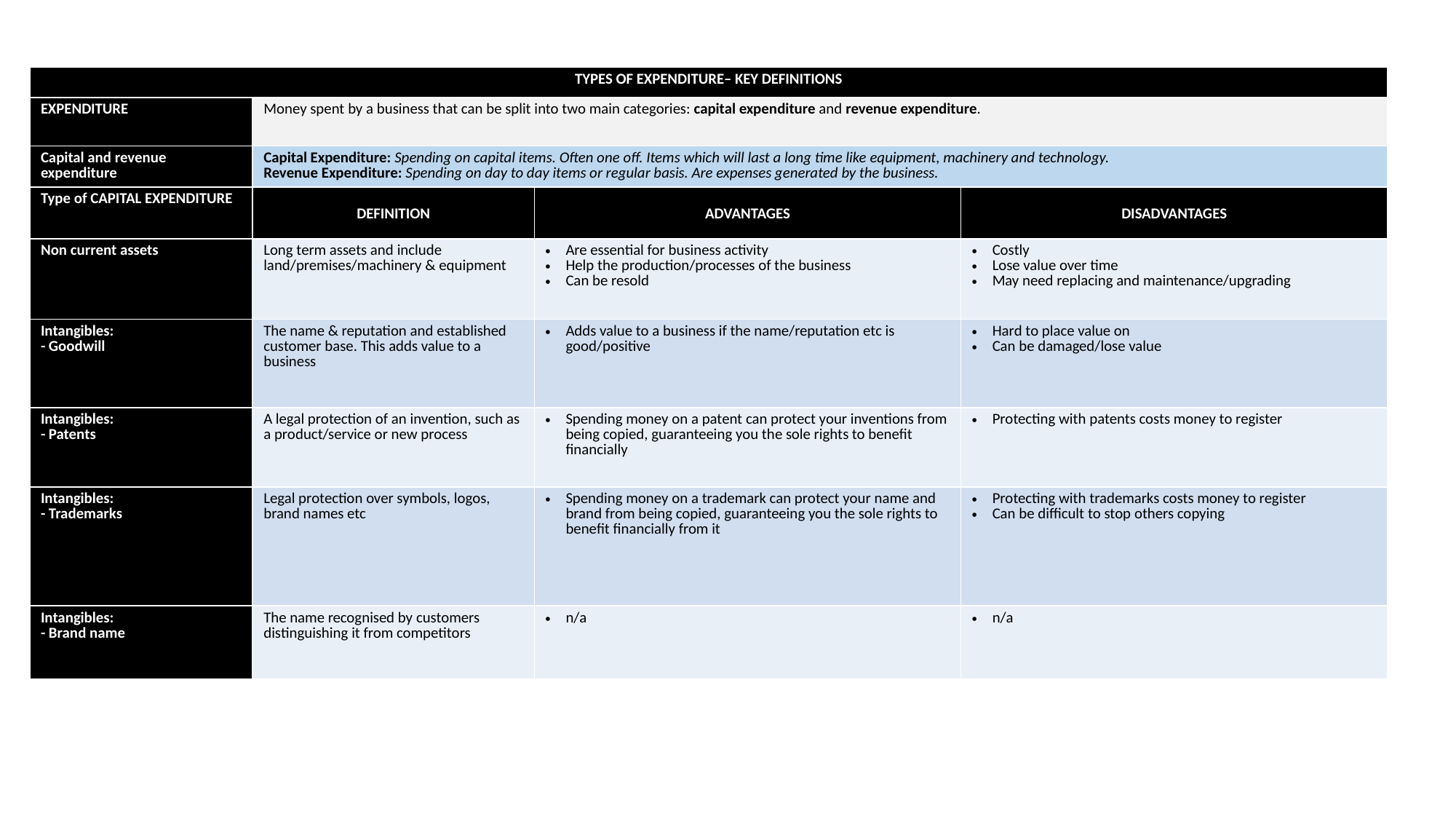

| TYPES OF EXPENDITURE– KEY DEFINITIONS |  |  |  |
| --- | --- | --- | --- |
| EXPENDITURE | Money spent by a business that can be split into two main categories: capital expenditure and revenue expenditure. |  |  |
| Capital and revenue expenditure | Capital Expenditure: Spending on capital items. Often one off. Items which will last a long time like equipment, machinery and technology. Revenue Expenditure: Spending on day to day items or regular basis. Are expenses generated by the business. |  |  |
| Type of CAPITAL EXPENDITURE | DEFINITION | ADVANTAGES | DISADVANTAGES |
| Non current assets | Long term assets and include land/premises/machinery & equipment | Are essential for business activity Help the production/processes of the business Can be resold | Costly Lose value over time May need replacing and maintenance/upgrading |
| Intangibles: - Goodwill | The name & reputation and established customer base. This adds value to a business | Adds value to a business if the name/reputation etc is good/positive | Hard to place value on Can be damaged/lose value |
| Intangibles: - Patents | A legal protection of an invention, such as a product/service or new process | Spending money on a patent can protect your inventions from being copied, guaranteeing you the sole rights to benefit financially | Protecting with patents costs money to register |
| Intangibles: - Trademarks | Legal protection over symbols, logos, brand names etc | Spending money on a trademark can protect your name and brand from being copied, guaranteeing you the sole rights to benefit financially from it | Protecting with trademarks costs money to register Can be difficult to stop others copying |
| Intangibles: - Brand name | The name recognised by customers distinguishing it from competitors | n/a | n/a |